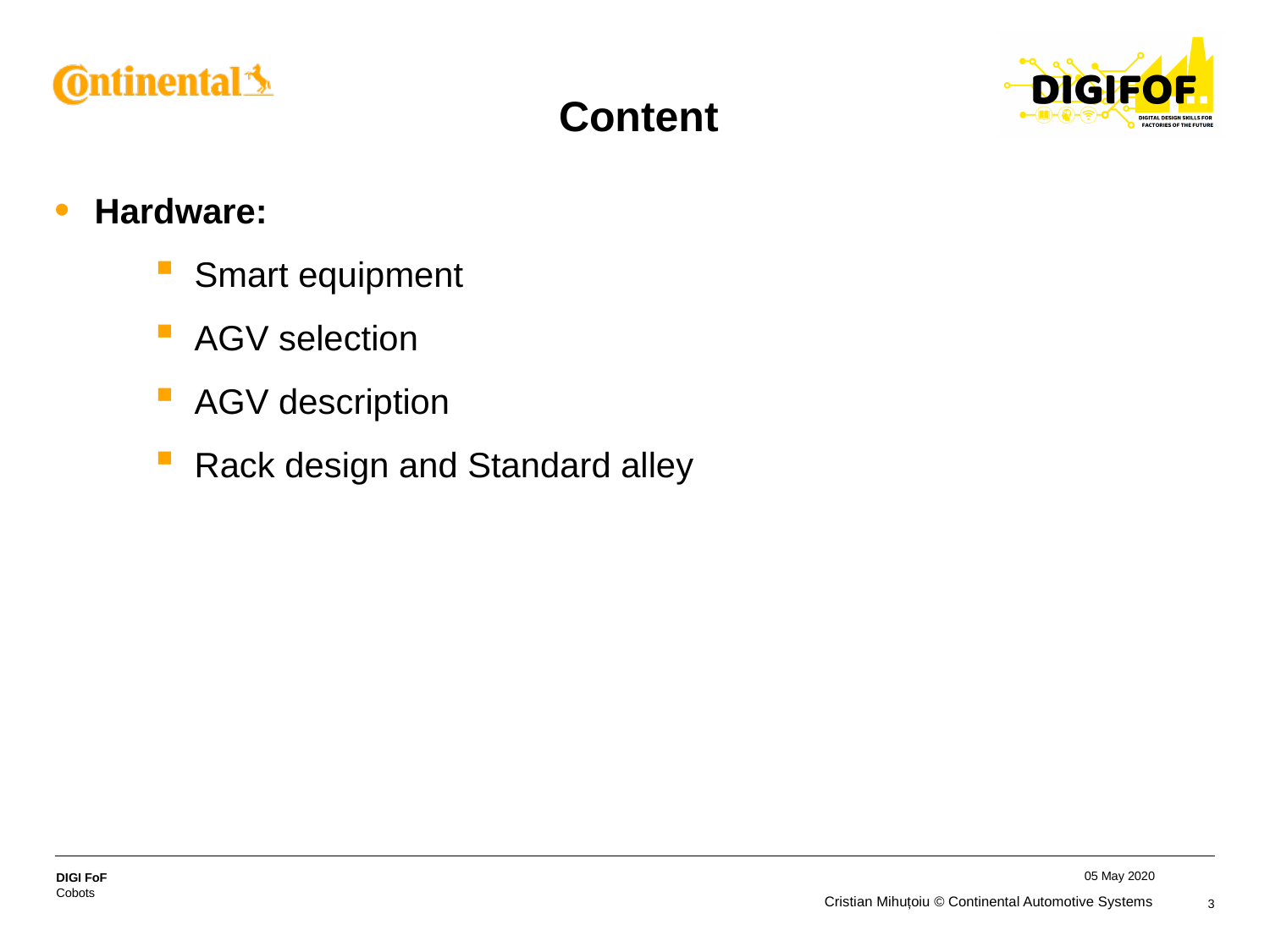

# Content
Hardware:
Smart equipment
AGV selection
AGV description
Rack design and Standard alley